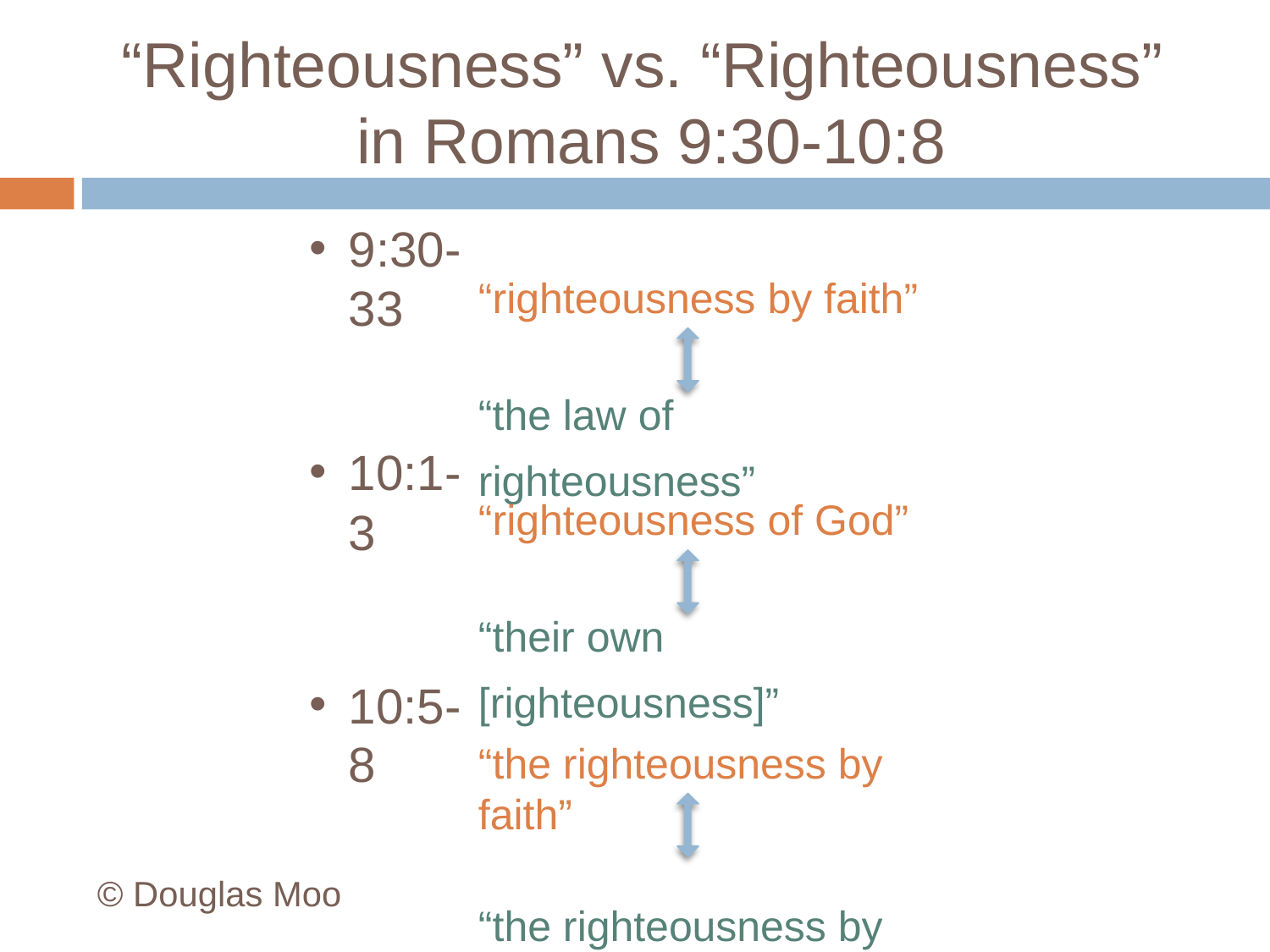

# “Righteousness” vs. “Righteousness” in Romans 9:30-10:8
9:30-33

“righteousness by faith”

“the law of righteousness”

10:1-3
“righteousness of God”

“their own [righteousness]”

10:5-8
“the righteousness by faith”

“the righteousness by law”

© Douglas Moo